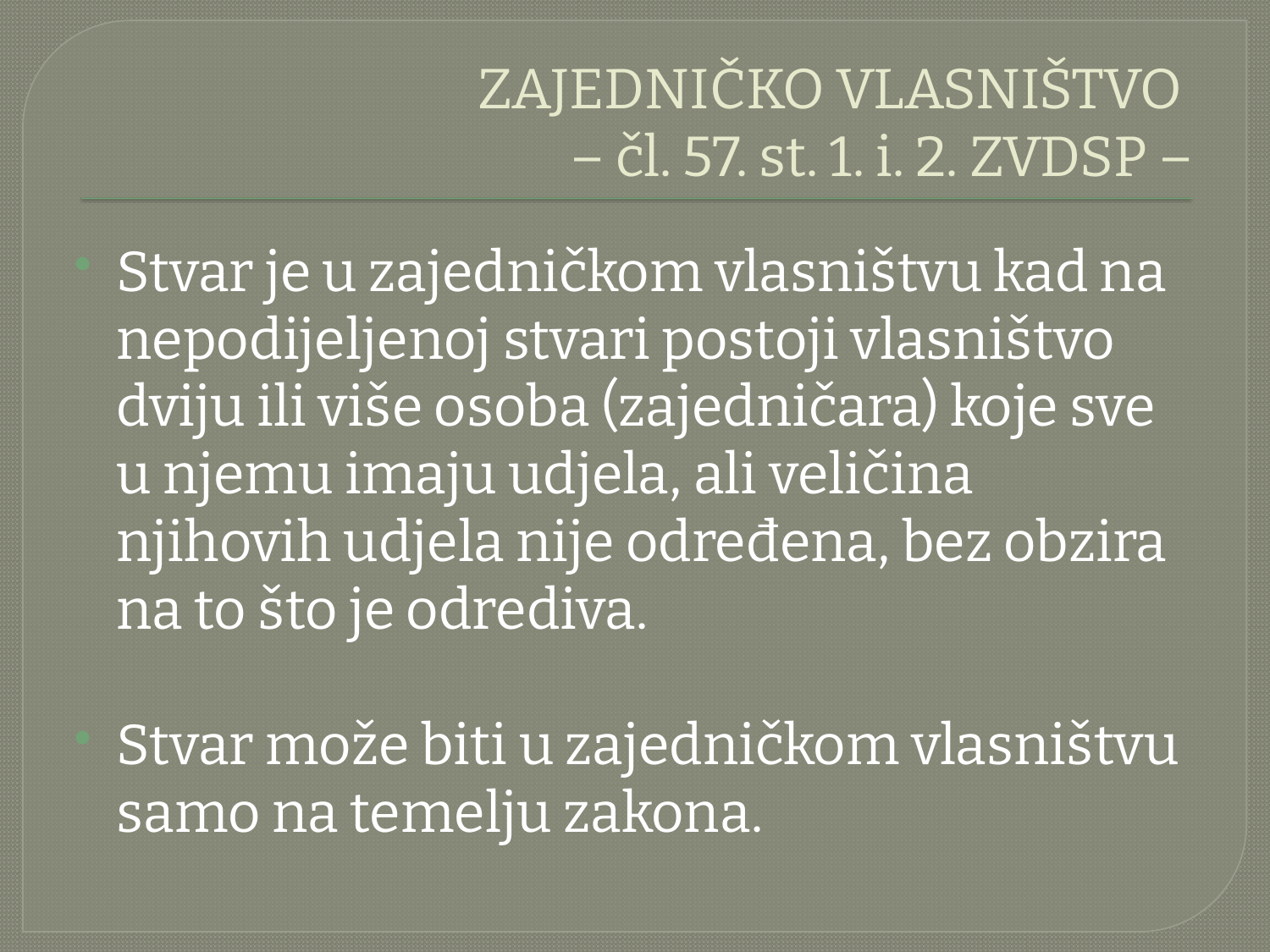

# ZAJEDNIČKO VLASNIŠTVO – čl. 57. st. 1. i. 2. ZVDSP –
Stvar je u zajedničkom vlasništvu kad na nepodijeljenoj stvari postoji vlasništvo dviju ili više osoba (zajedničara) koje sve u njemu imaju udjela, ali veličina njihovih udjela nije određena, bez obzira na to što je odrediva.

Stvar može biti u zajedničkom vlasništvu samo na temelju zakona.